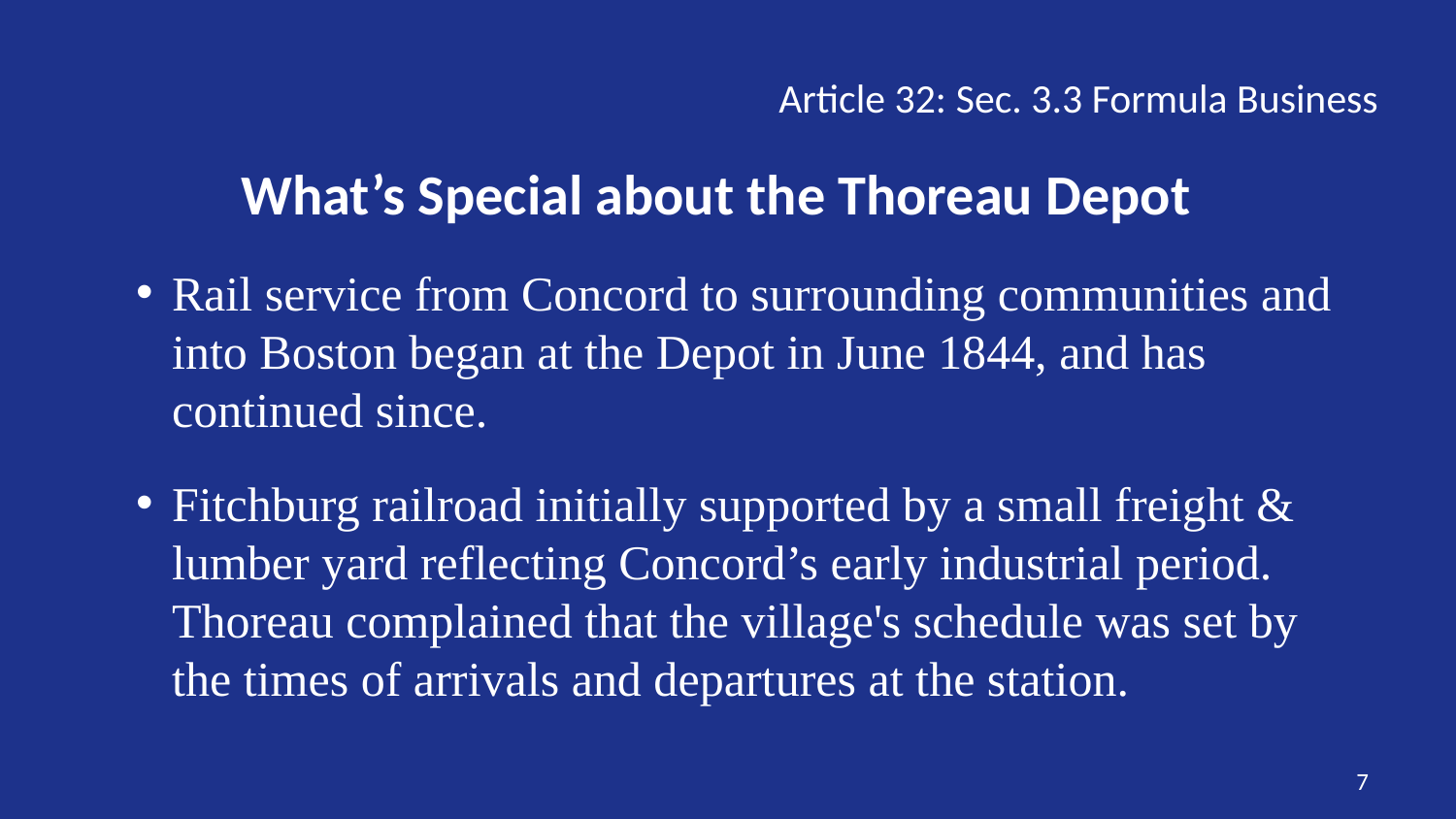

Article 32: Sec. 3.3 Formula Business
What’s Special about the Thoreau Depot
Rail service from Concord to surrounding communities and into Boston began at the Depot in June 1844, and has continued since.

Fitchburg railroad initially supported by a small freight & lumber yard reflecting Concord’s early industrial period. Thoreau complained that the village's schedule was set by the times of arrivals and departures at the station.

7